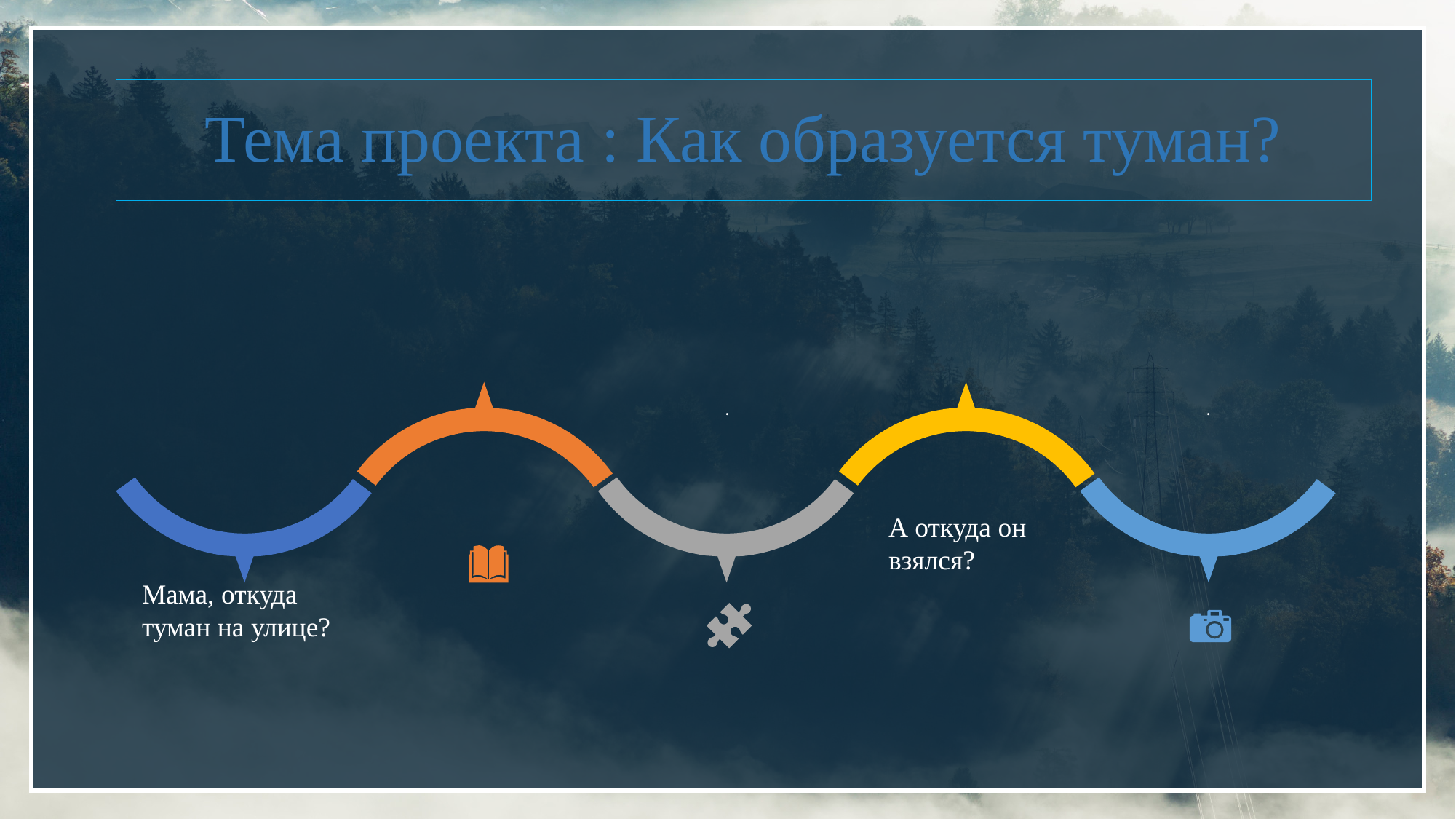

# Тема проекта : Как образуется туман?

.

.

А откуда он взялся?

Мама, откуда туман на улице?